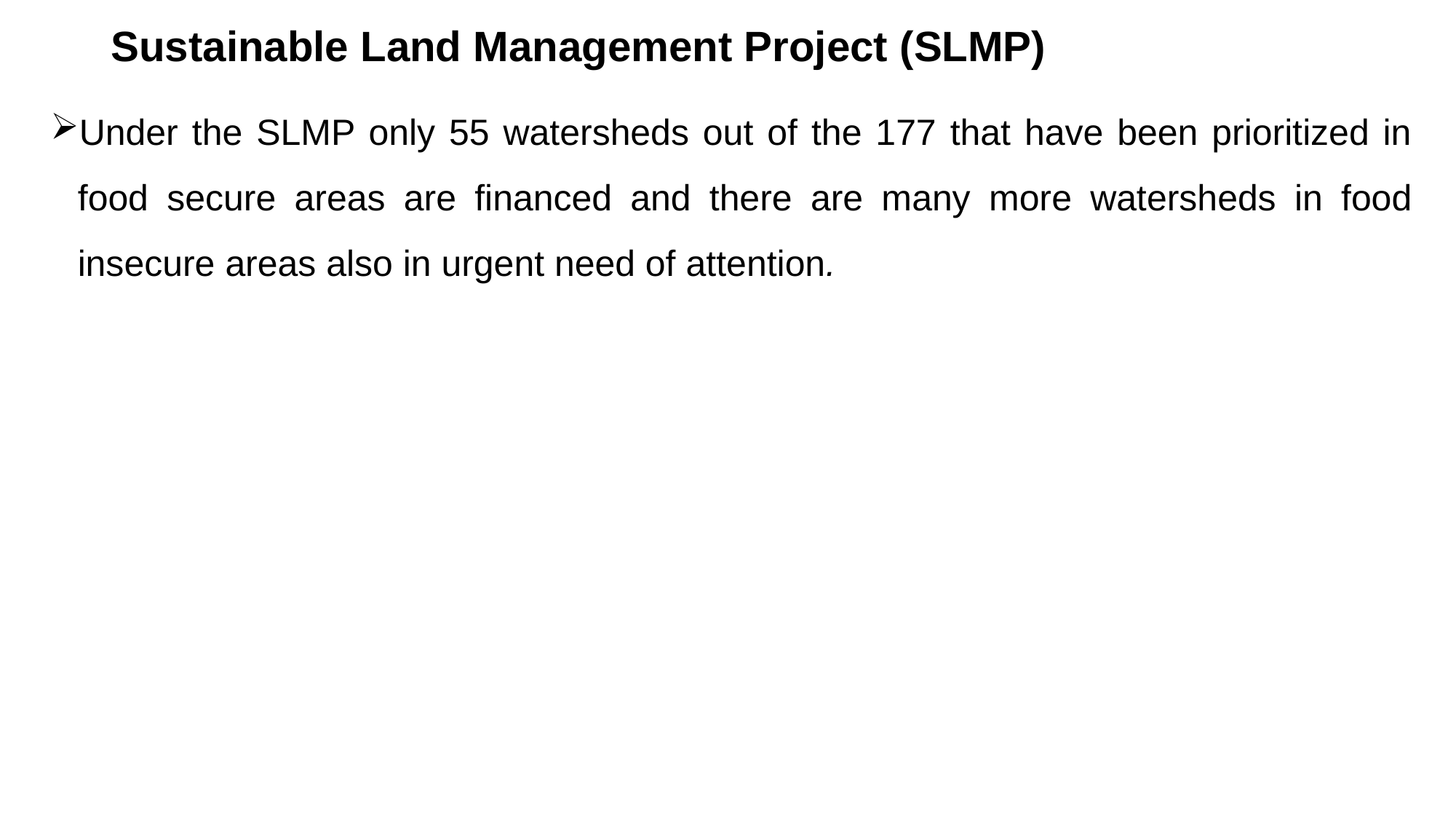

# Sustainable Land Management Project (SLMP)
Under the SLMP only 55 watersheds out of the 177 that have been prioritized in food secure areas are financed and there are many more watersheds in food insecure areas also in urgent need of attention.